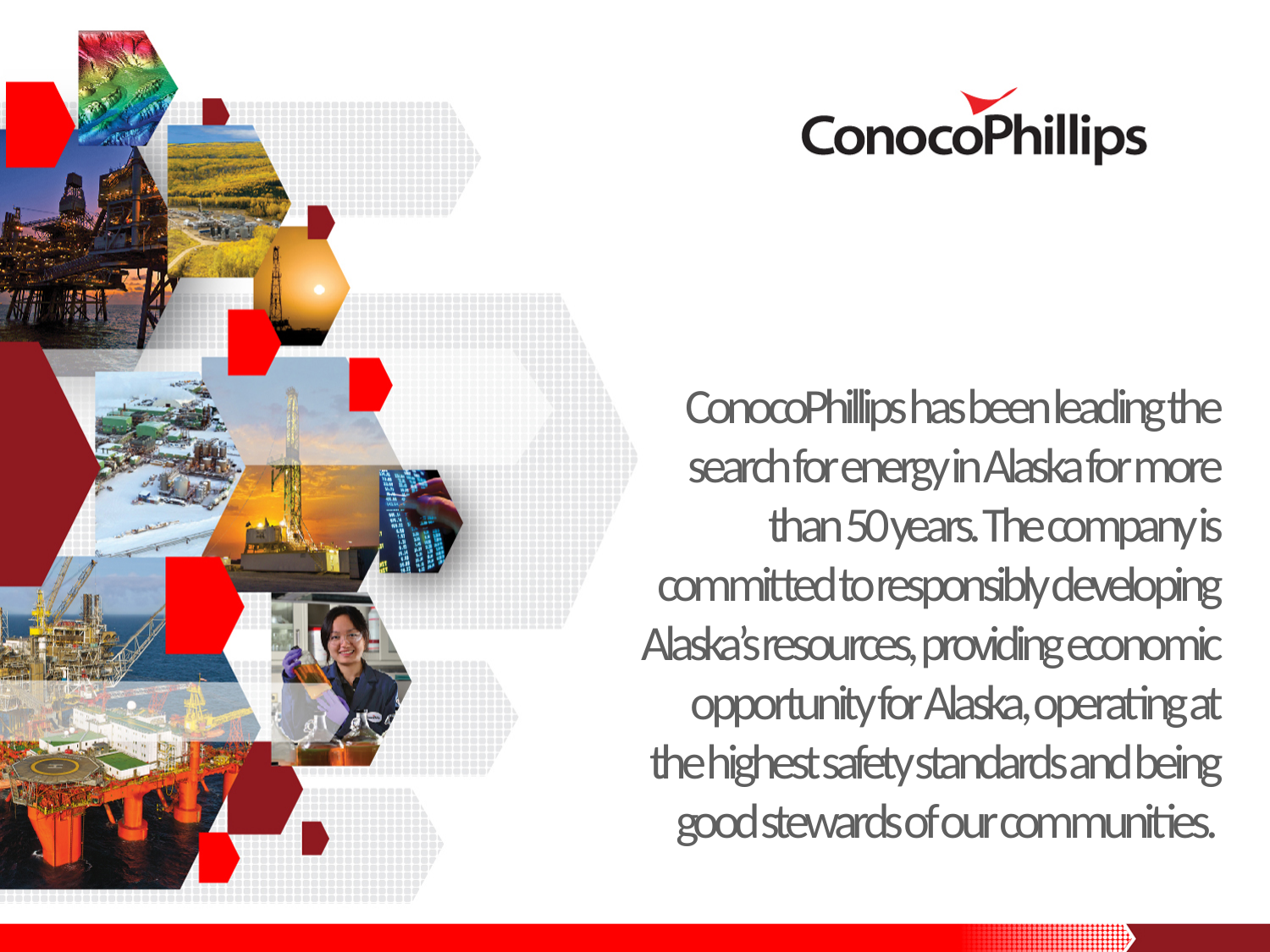

# ConocoPhillips has been leading the search for energy in Alaska for more than 50 years. The company is committed to responsibly developing Alaska’s resources, providing economic opportunity for Alaska, operating at the highest safety standards and being good stewards of our communities.